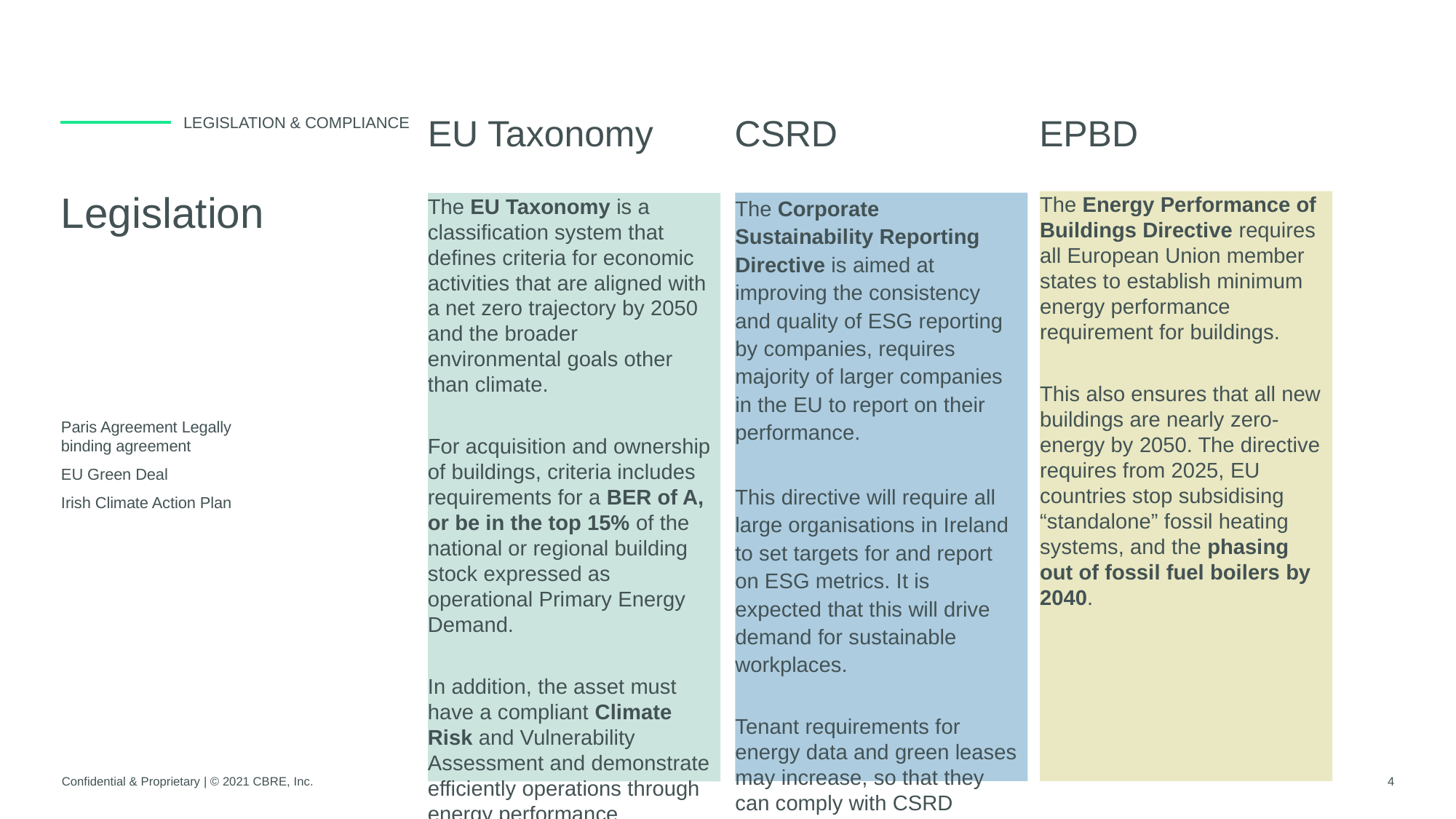

EPBD
EU Taxonomy
CSRD
Legislation & Compliance
# Legislation
The Energy Performance of Buildings Directive requires all European Union member states to establish minimum energy performance requirement for buildings.
This also ensures that all new buildings are nearly zero-energy by 2050. The directive requires from 2025, EU countries stop subsidising “standalone” fossil heating systems, and the phasing out of fossil fuel boilers by 2040.
The Corporate Sustainability Reporting Directive is aimed at improving the consistency and quality of ESG reporting by companies, requires majority of larger companies in the EU to report on their performance.
This directive will require all large organisations in Ireland to set targets for and report on ESG metrics. It is expected that this will drive demand for sustainable workplaces.
Tenant requirements for energy data and green leases may increase, so that they can comply with CSRD reporting.

The EU Taxonomy is a classification system that defines criteria for economic activities that are aligned with a net zero trajectory by 2050 and the broader environmental goals other than climate.
For acquisition and ownership of buildings, criteria includes requirements for a BER of A, or be in the top 15% of the national or regional building stock expressed as operational Primary Energy Demand.
In addition, the asset must have a compliant Climate Risk and Vulnerability Assessment and demonstrate efficiently operations through energy performance monitoring and assessment

Health & Safety
Wellbeing
Mobility & Transport
Amenities & Services
Social Value

Paris Agreement Legally binding agreement
EU Green Deal
Irish Climate Action Plan